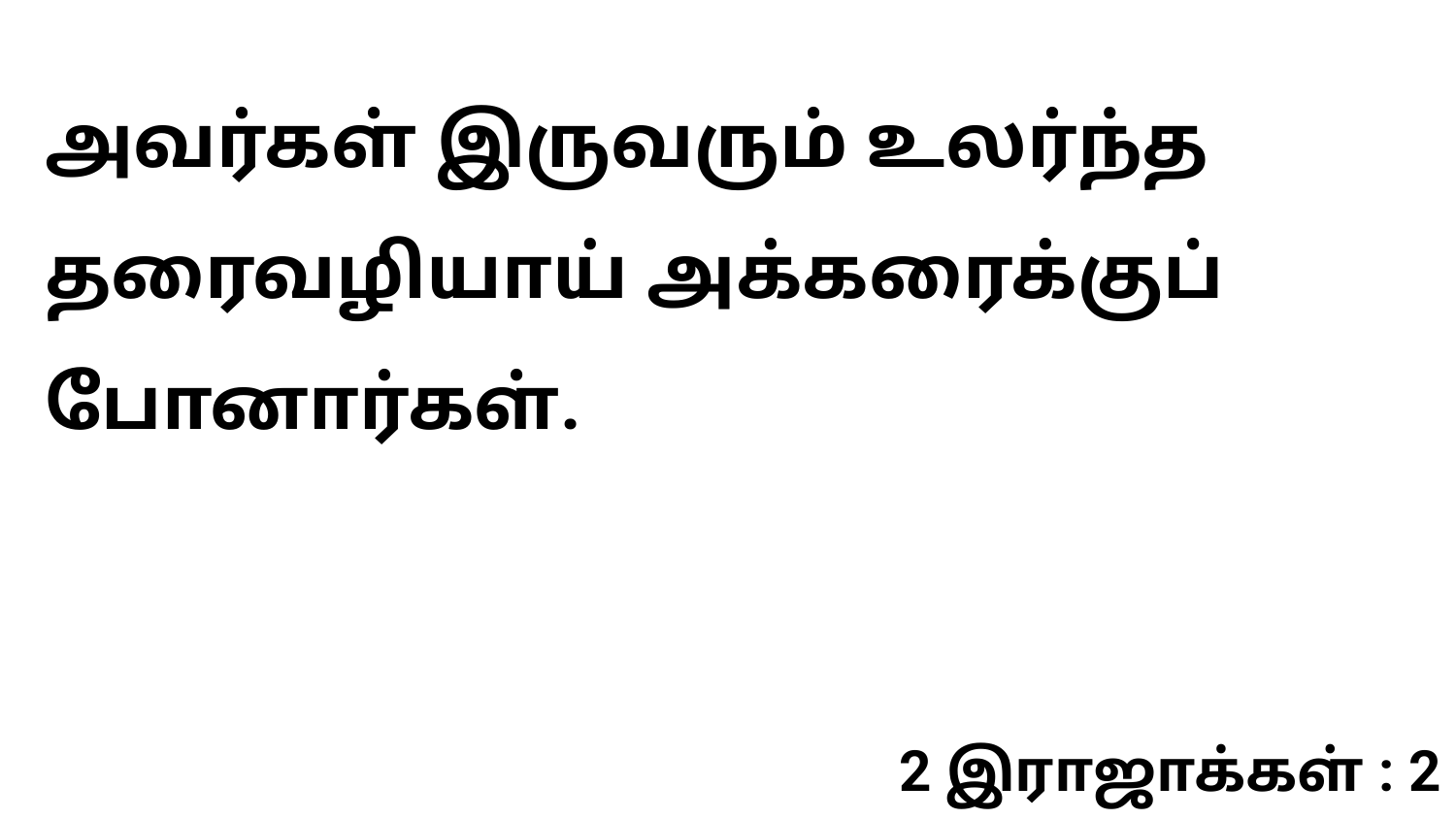

அவர்கள் இருவரும் உலர்ந்த தரைவழியாய் அக்கரைக்குப் போனார்கள்.
2 இராஜாக்கள் : 2